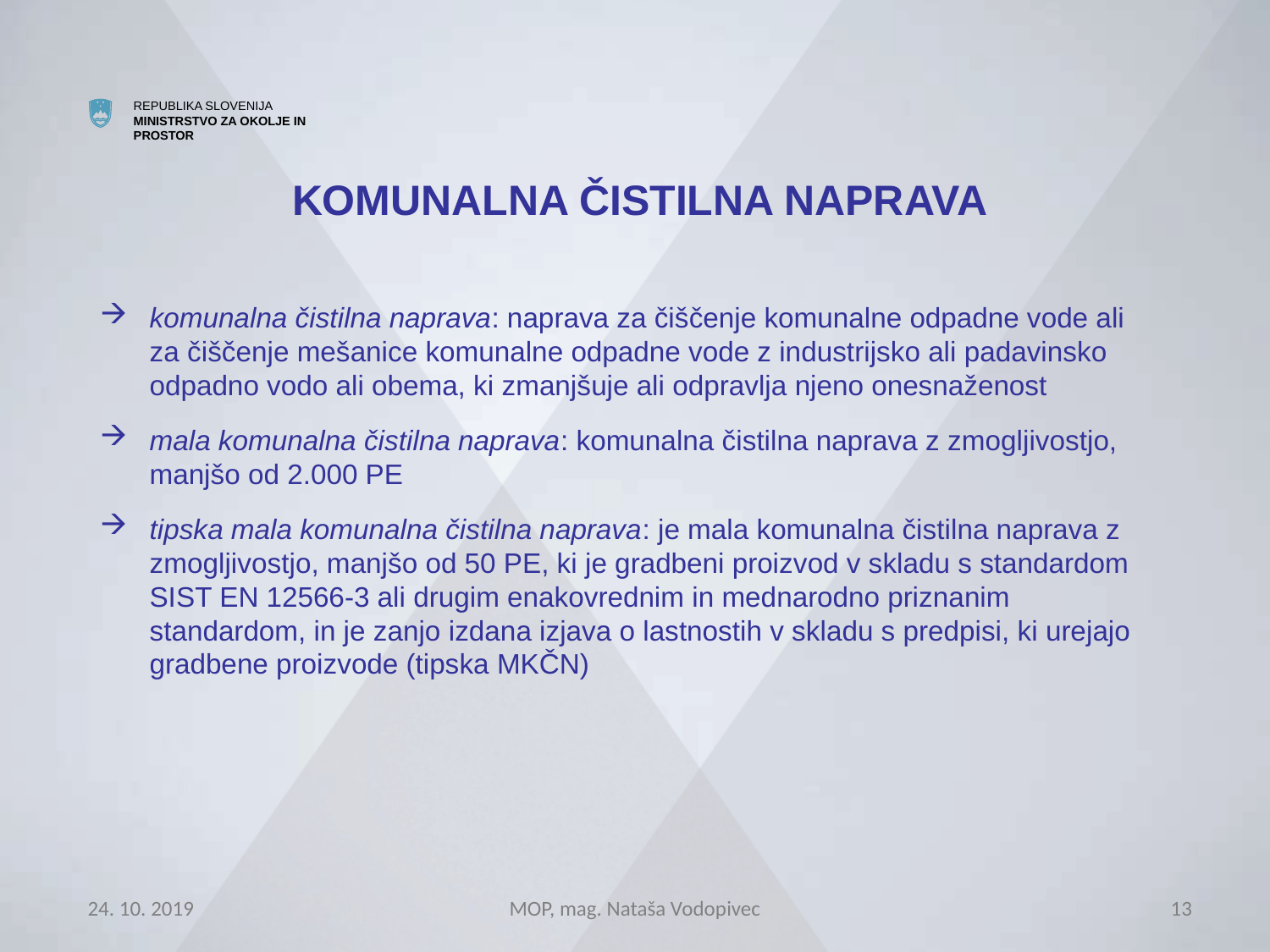

# KOMUNALNA ČISTILNA NAPRAVA

komunalna čistilna naprava: naprava za čiščenje komunalne odpadne vode ali za čiščenje mešanice komunalne odpadne vode z industrijsko ali padavinsko odpadno vodo ali obema, ki zmanjšuje ali odpravlja njeno onesnaženost
mala komunalna čistilna naprava: komunalna čistilna naprava z zmogljivostjo, manjšo od 2.000 PE
tipska mala komunalna čistilna naprava: je mala komunalna čistilna naprava z zmogljivostjo, manjšo od 50 PE, ki je gradbeni proizvod v skladu s standardom SIST EN 12566-3 ali drugim enakovrednim in mednarodno priznanim standardom, in je zanjo izdana izjava o lastnostih v skladu s predpisi, ki urejajo gradbene proizvode (tipska MKČN)

24. 10. 2019
MOP, mag. Nataša Vodopivec
13